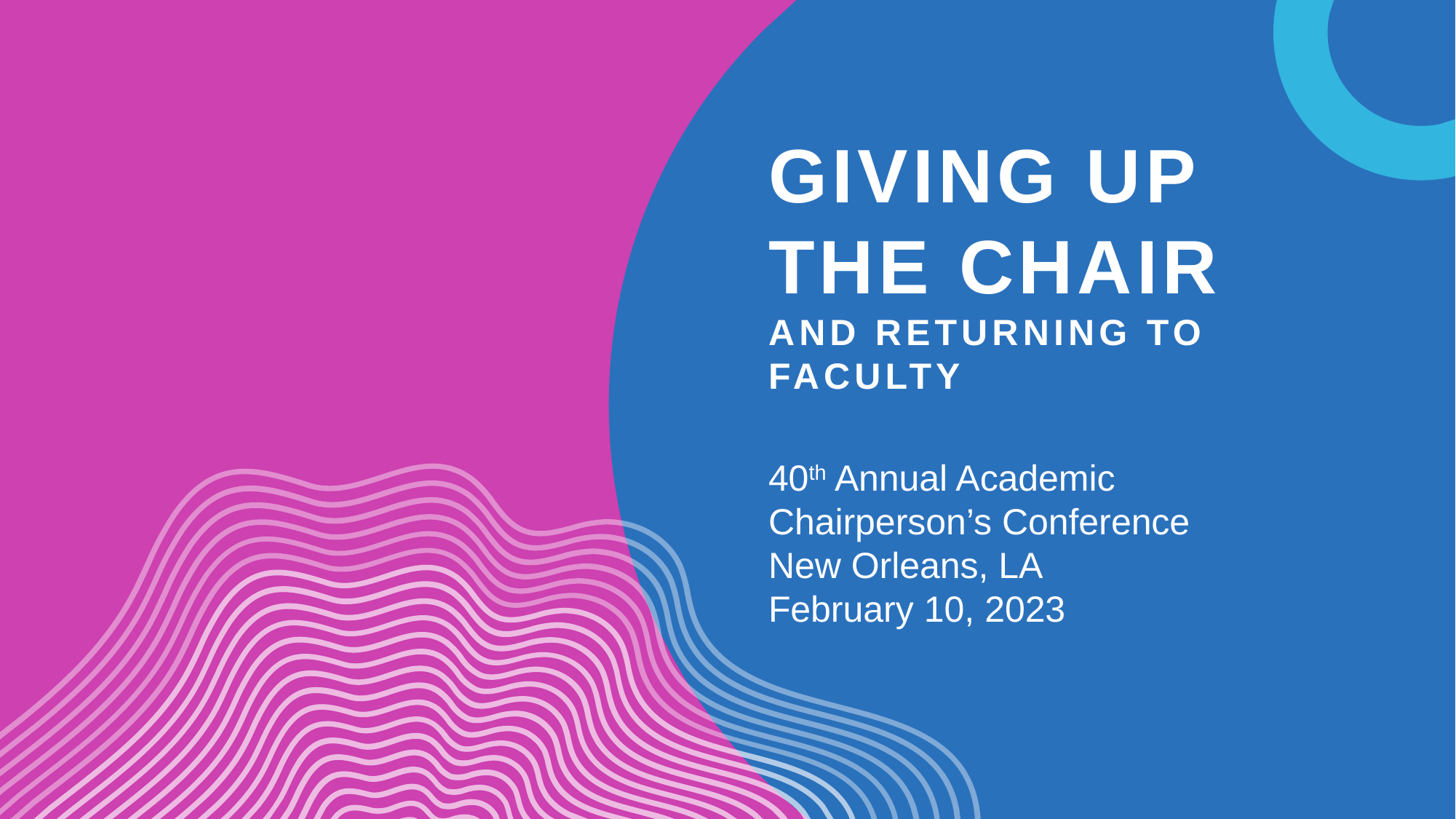

# Giving up the Chair And returning to Faculty
40th Annual Academic Chairperson’s Conference
New Orleans, LA
February 10, 2023